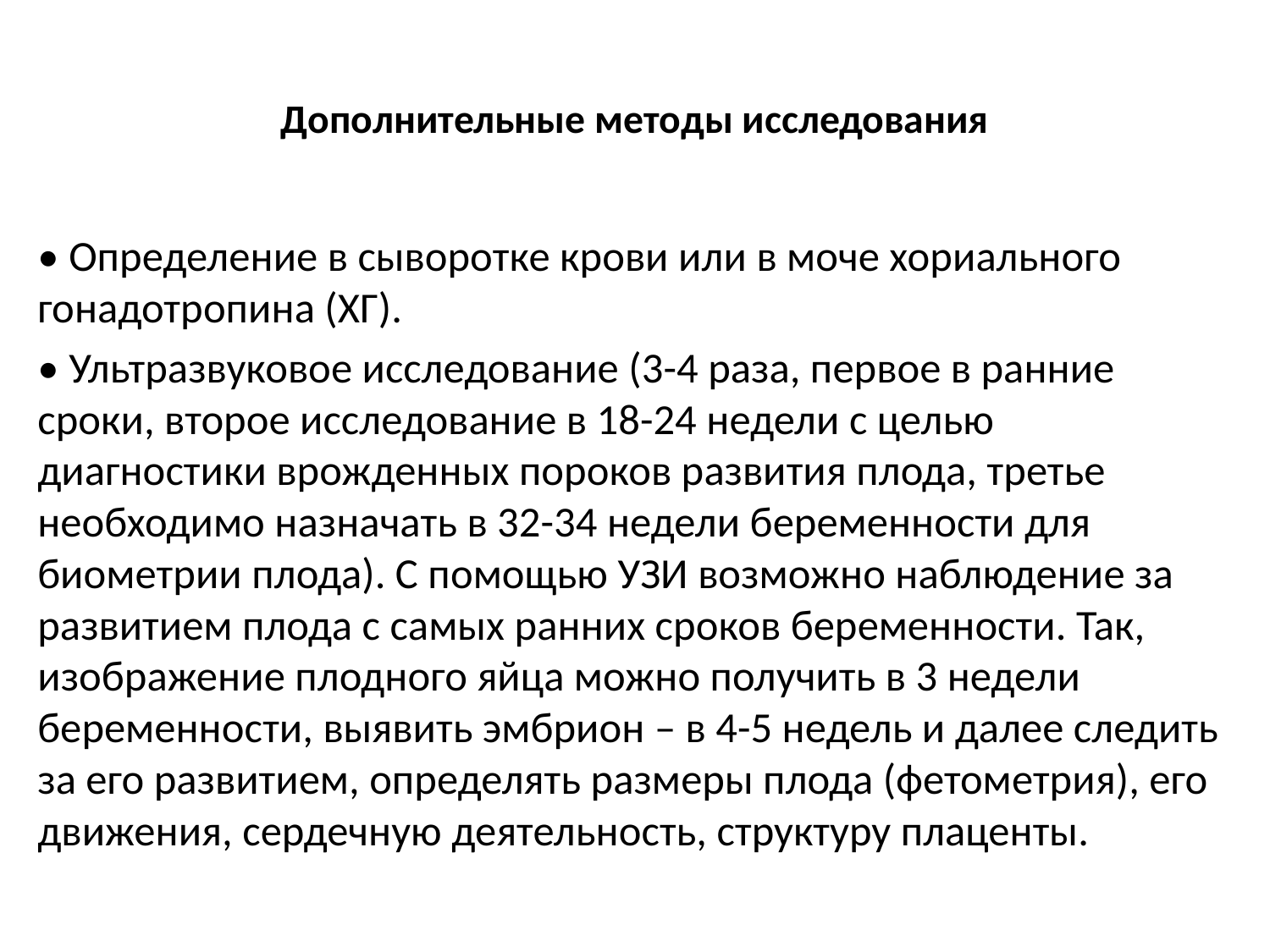

# Дополнительные методы исследования
• Определение в сыворотке крови или в моче хориального гонадотропина (ХГ).
• Ультразвуковое исследование (3-4 раза, первое в ранние сроки, второе исследование в 18-24 недели с целью диагностики врожденных пороков развития плода, третье необходимо назначать в 32-34 недели беременности для биометрии плода). С помощью УЗИ возможно наблюдение за развитием плода с самых ранних сроков беременности. Так, изображение плодного яйца можно получить в 3 недели беременности, выявить эмбрион – в 4-5 недель и далее следить за его развитием, определять размеры плода (фетометрия), его движения, сердечную деятельность, структуру плаценты.